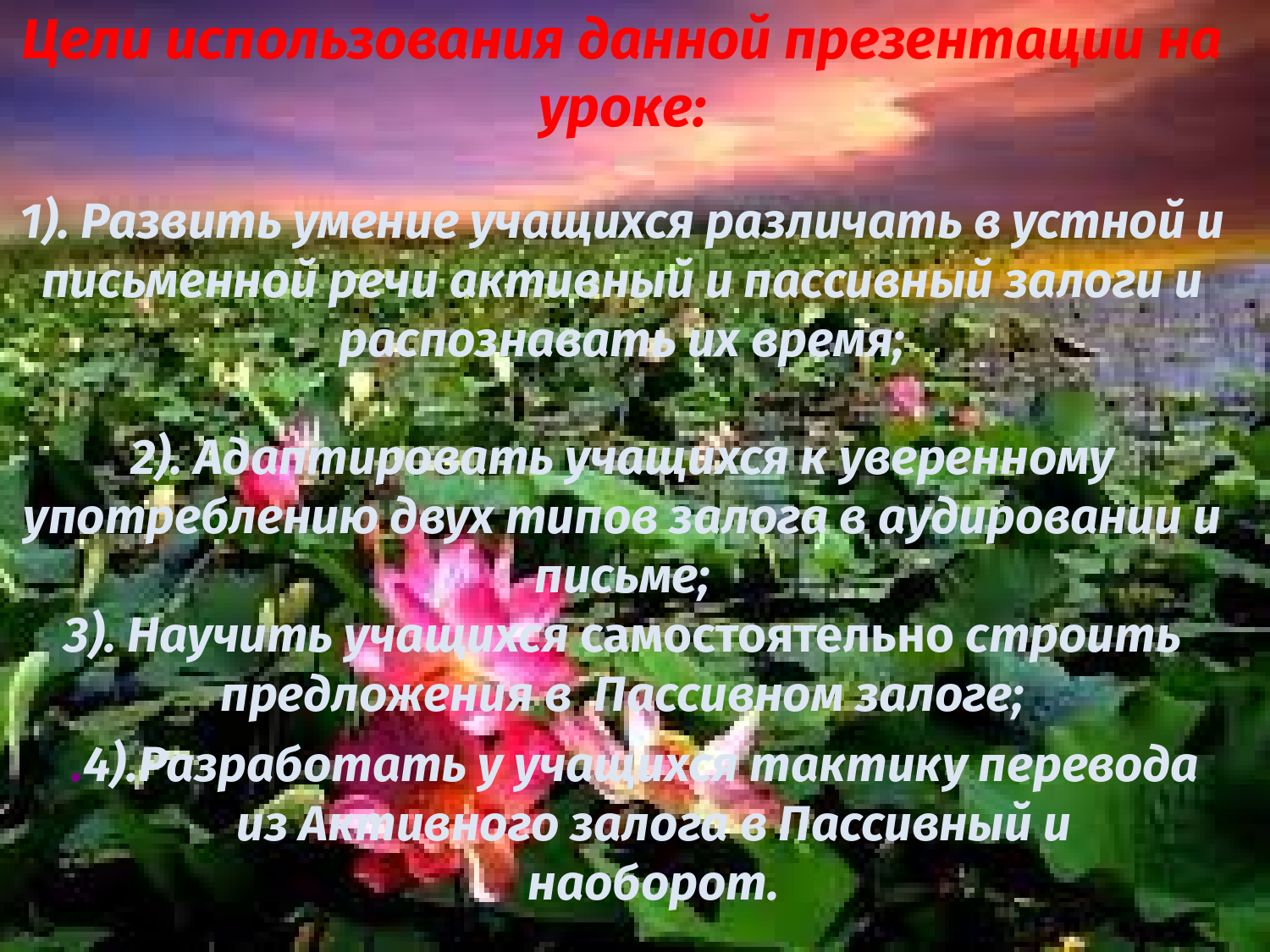

# Цели использования данной презентации на уроке: 1). Развить умение учащихся различать в устной и письменной речи активный и пассивный залоги и распознавать их время; 2). Адаптировать учащихся к уверенному употреблению двух типов залога в аудировании и письме; 3). Научить учащихся самостоятельно строить предложения в  Пассивном залоге;
 .4).Разработать у учащихся тактику перевода из Активного залога в Пассивный и наоборот.